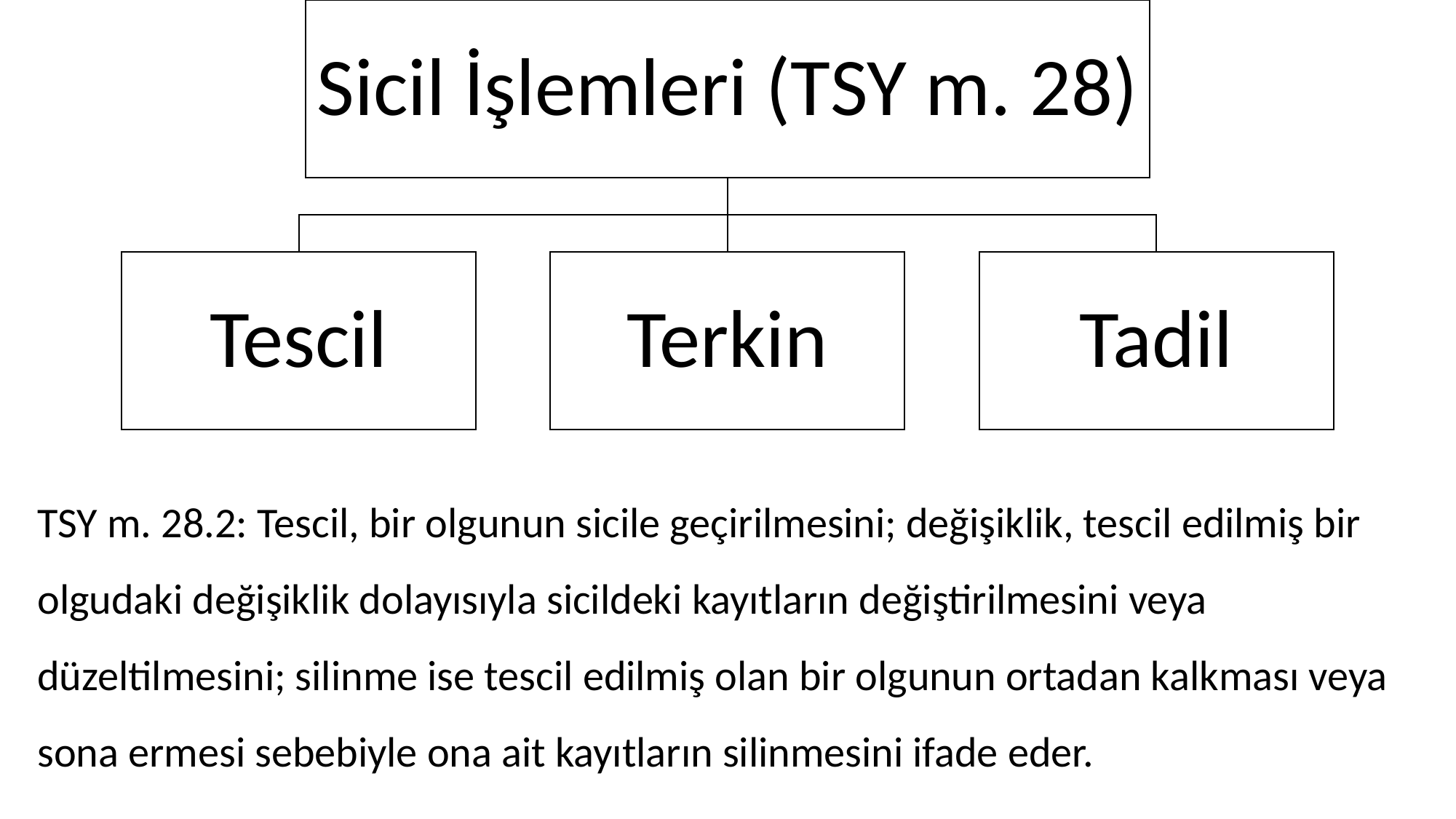

Sicil İşlemleri (TSY m. 28)
Tescil
Terkin
Tadil
TSY m. 28.2: Tescil, bir olgunun sicile geçirilmesini; değişiklik, tescil edilmiş bir olgudaki değişiklik dolayısıyla sicildeki kayıtların değiştirilmesini veya düzeltilmesini; silinme ise tescil edilmiş olan bir olgunun ortadan kalkması veya sona ermesi sebebiyle ona ait kayıtların silinmesini ifade eder.